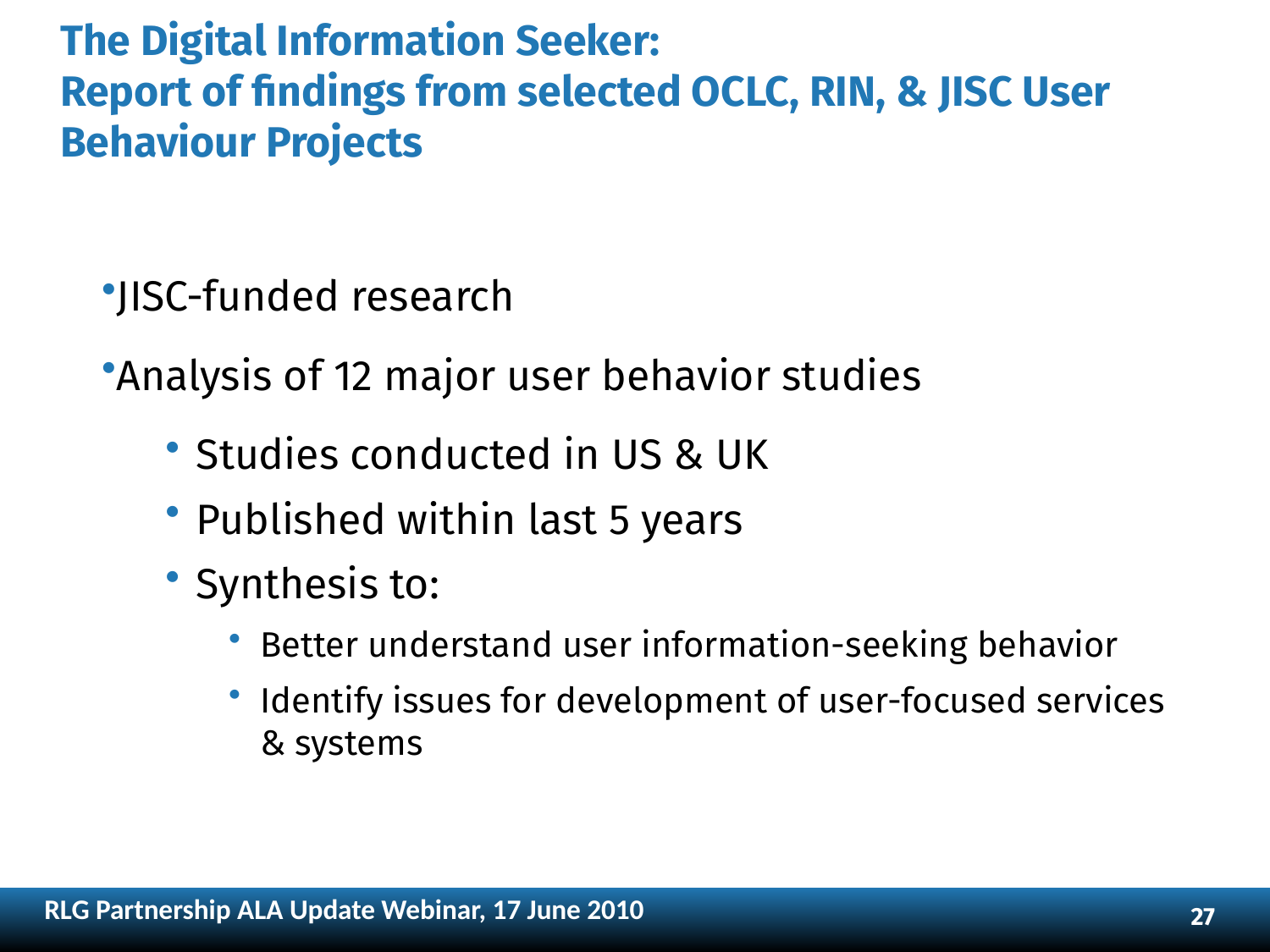

# The Digital Information Seeker: Report of findings from selected OCLC, RIN, & JISC User Behaviour Projects
JISC-funded research
Analysis of 12 major user behavior studies
Studies conducted in US & UK
Published within last 5 years
Synthesis to:
Better understand user information-seeking behavior
Identify issues for development of user-focused services & systems